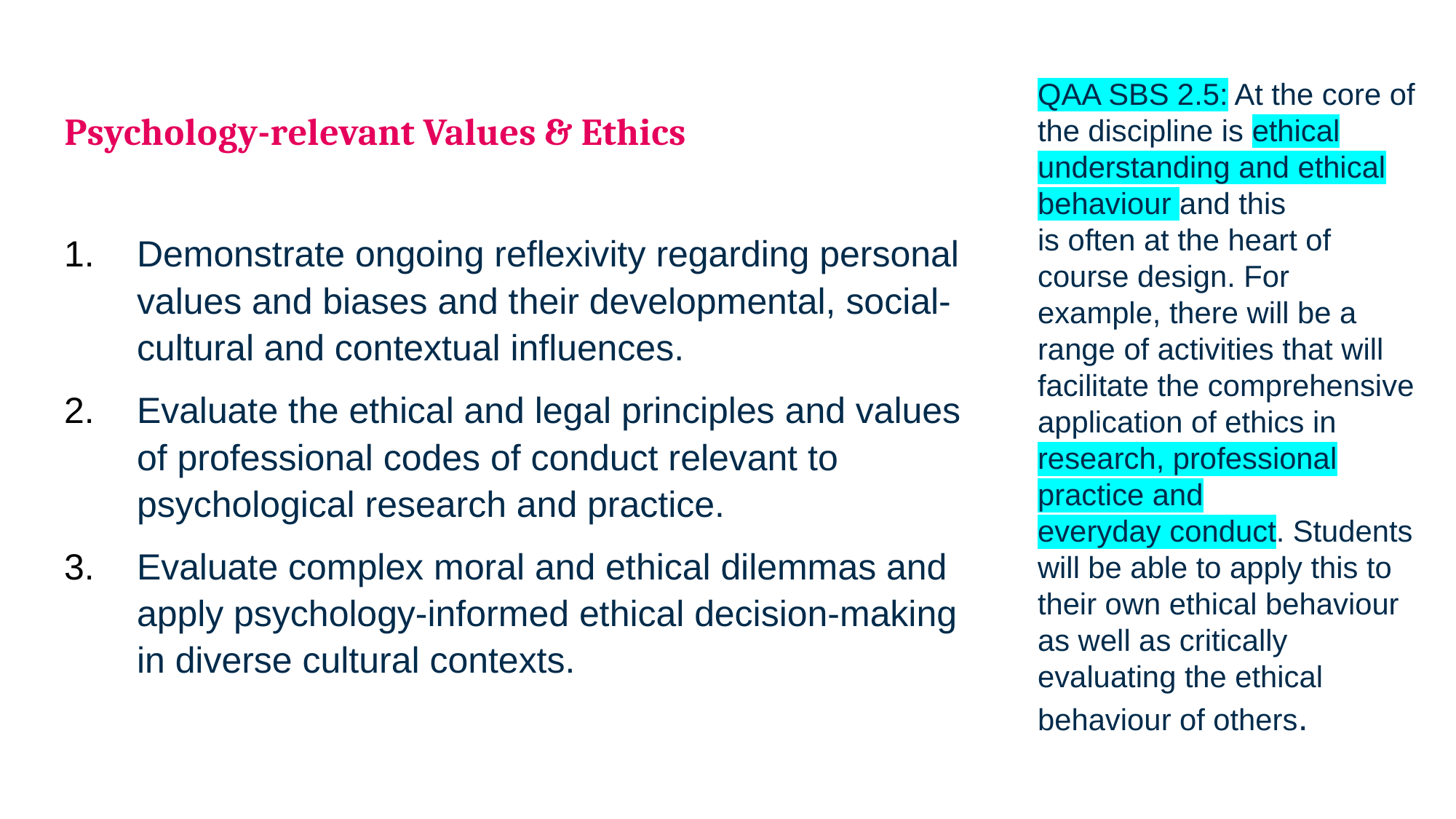

QAA SBS 2.5: At the core of the discipline is ethical understanding and ethical behaviour and this
is often at the heart of course design. For example, there will be a range of activities that will facilitate the comprehensive application of ethics in research, professional practice and
everyday conduct. Students will be able to apply this to their own ethical behaviour as well as critically evaluating the ethical behaviour of others.
# Psychology-relevant Values & Ethics

Demonstrate ongoing reflexivity regarding personal values and biases and their developmental, social-cultural and contextual influences.
Evaluate the ethical and legal principles and values of professional codes of conduct relevant to psychological research and practice.
Evaluate complex moral and ethical dilemmas and apply psychology-informed ethical decision-making in diverse cultural contexts.